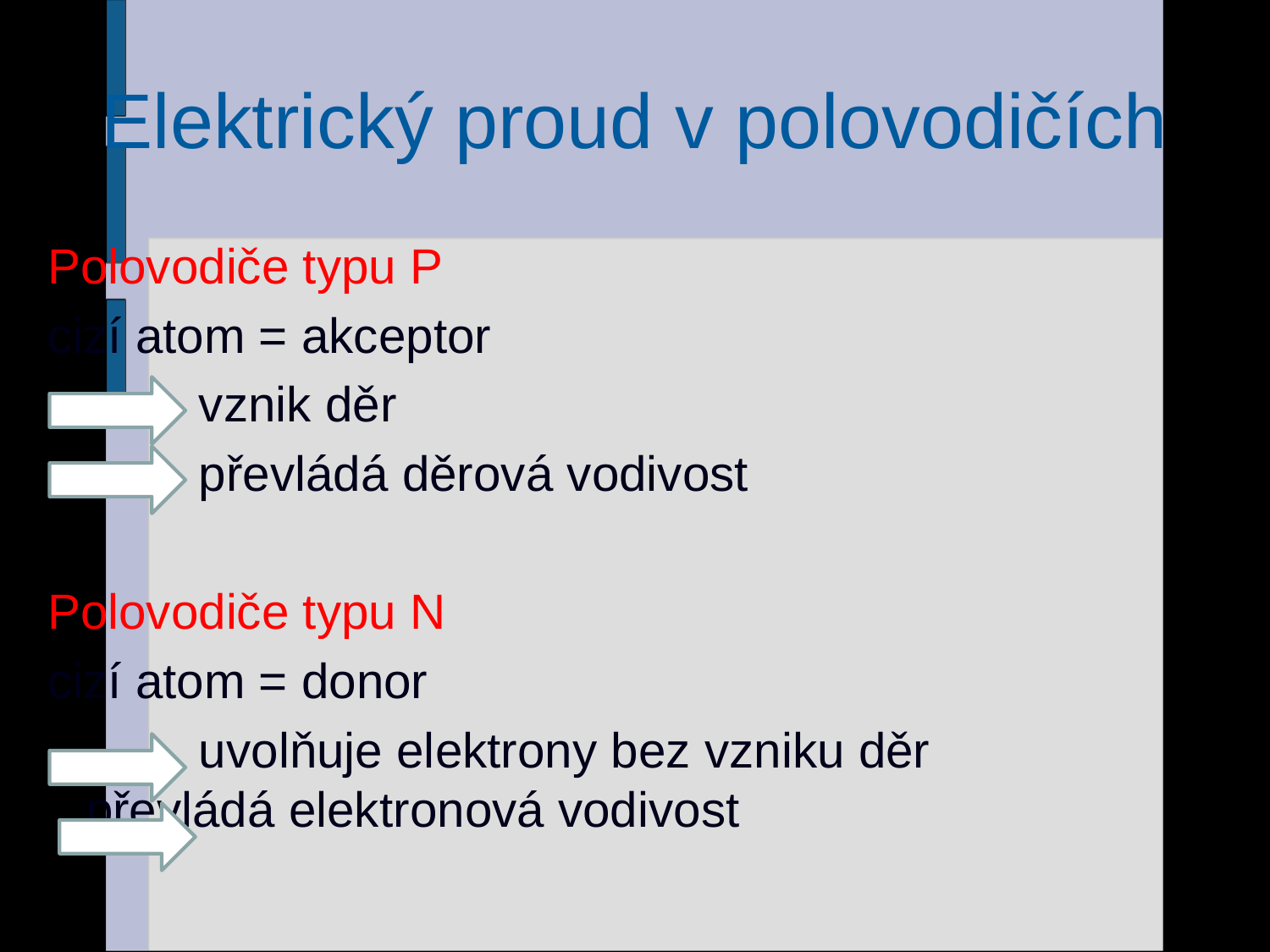

# Elektrický proud v polovodičích
Polovodiče typu P
cizí atom = akceptor
           vznik děr
           převládá děrová vodivost

Polovodiče typu N
cizí atom = donor
           uvolňuje elektrony bez vzniku děr              	převládá elektronová vodivost

18